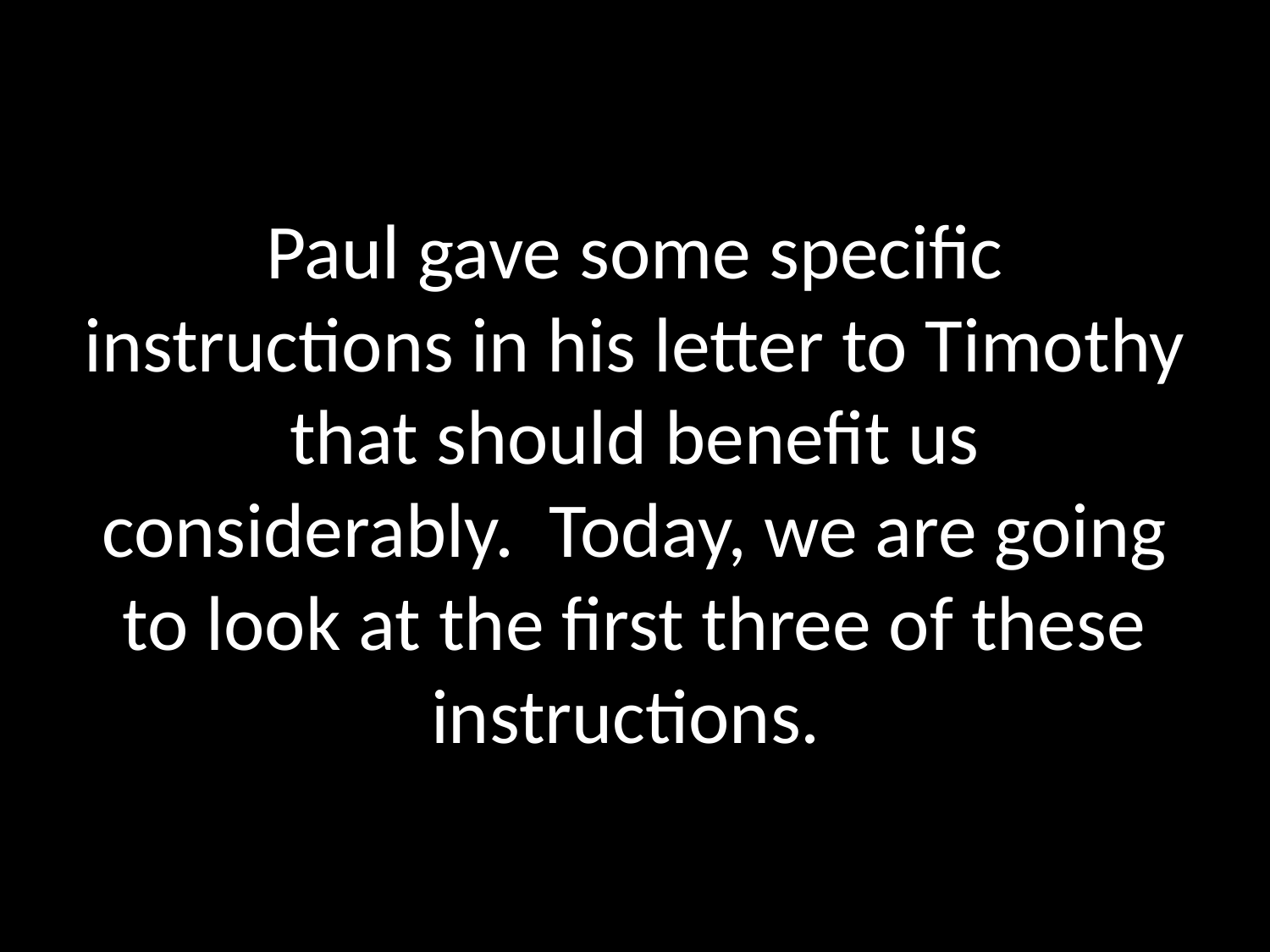

# Paul gave some specific instructions in his letter to Timothy that should benefit us considerably.  Today, we are going to look at the first three of these instructions.